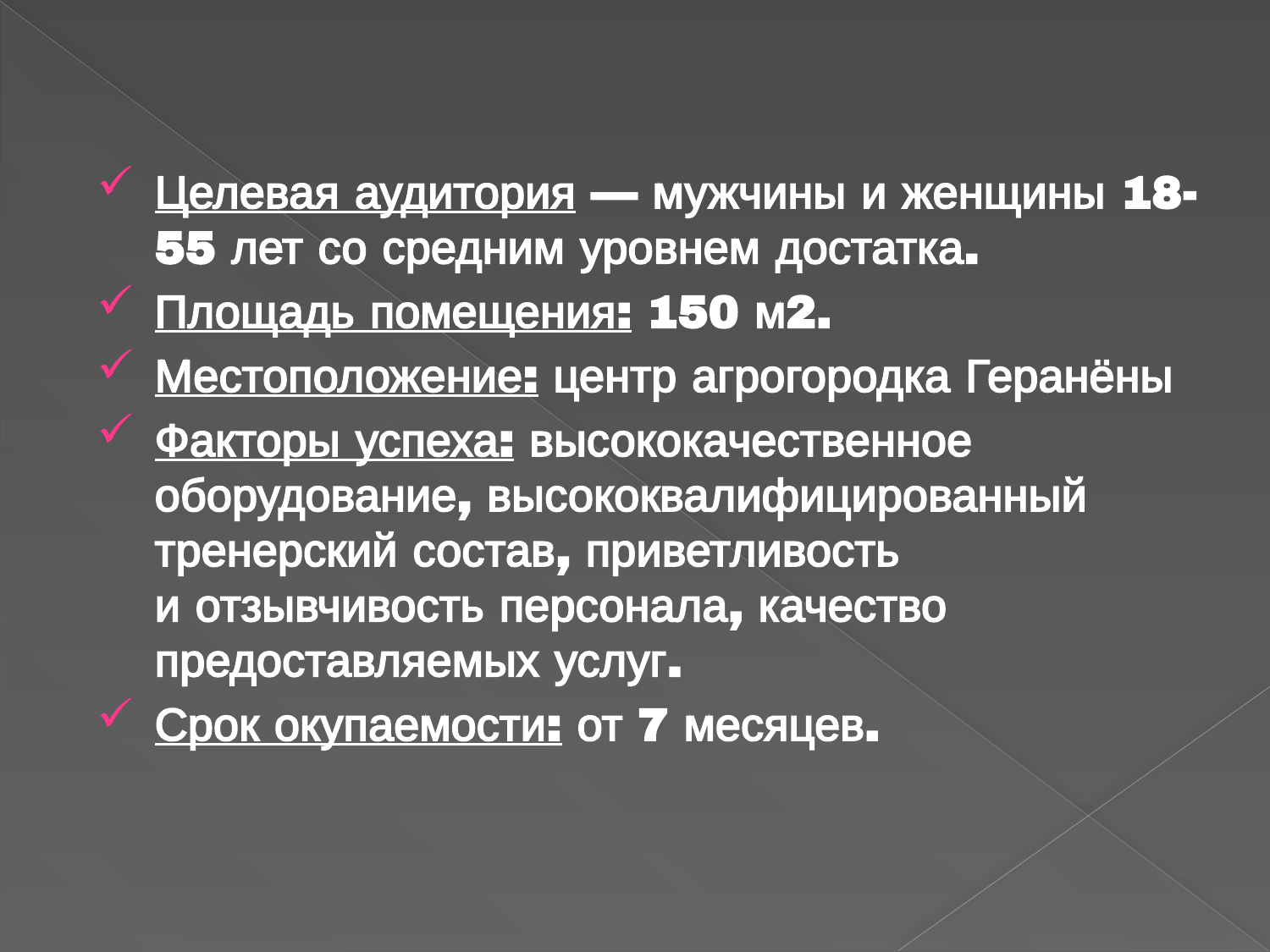

Целевая аудитория — мужчины и женщины 18-55 лет со средним уровнем достатка.
Площадь помещения: 150 м2.
Местоположение: центр агрогородка Геранёны
Факторы успеха: высококачественное оборудование, высококвалифицированный тренерский состав, приветливость и отзывчивость персонала, качество предоставляемых услуг.
Срок окупаемости: от 7 месяцев.